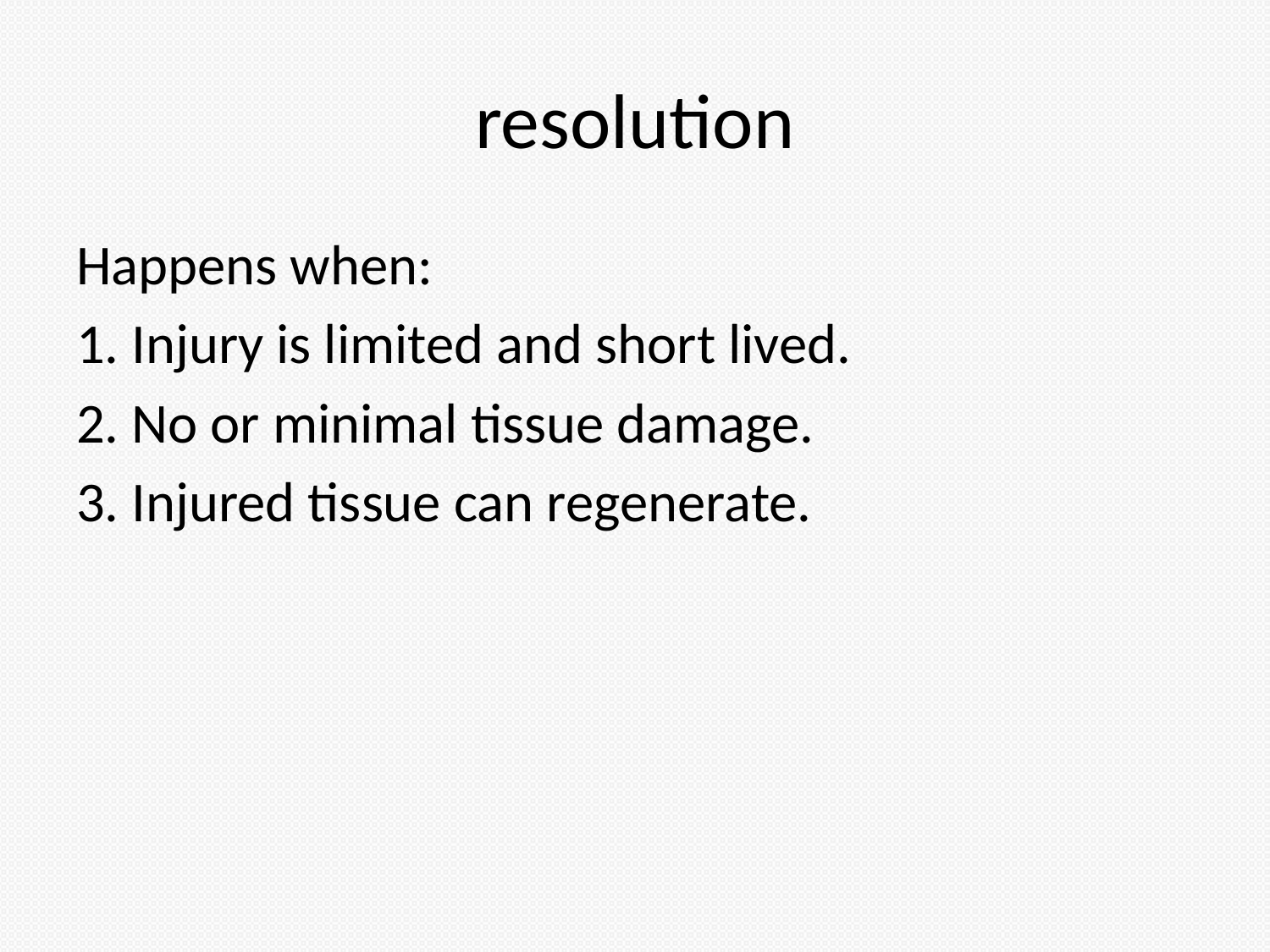

# resolution
Happens when:
1. Injury is limited and short lived.
2. No or minimal tissue damage.
3. Injured tissue can regenerate.